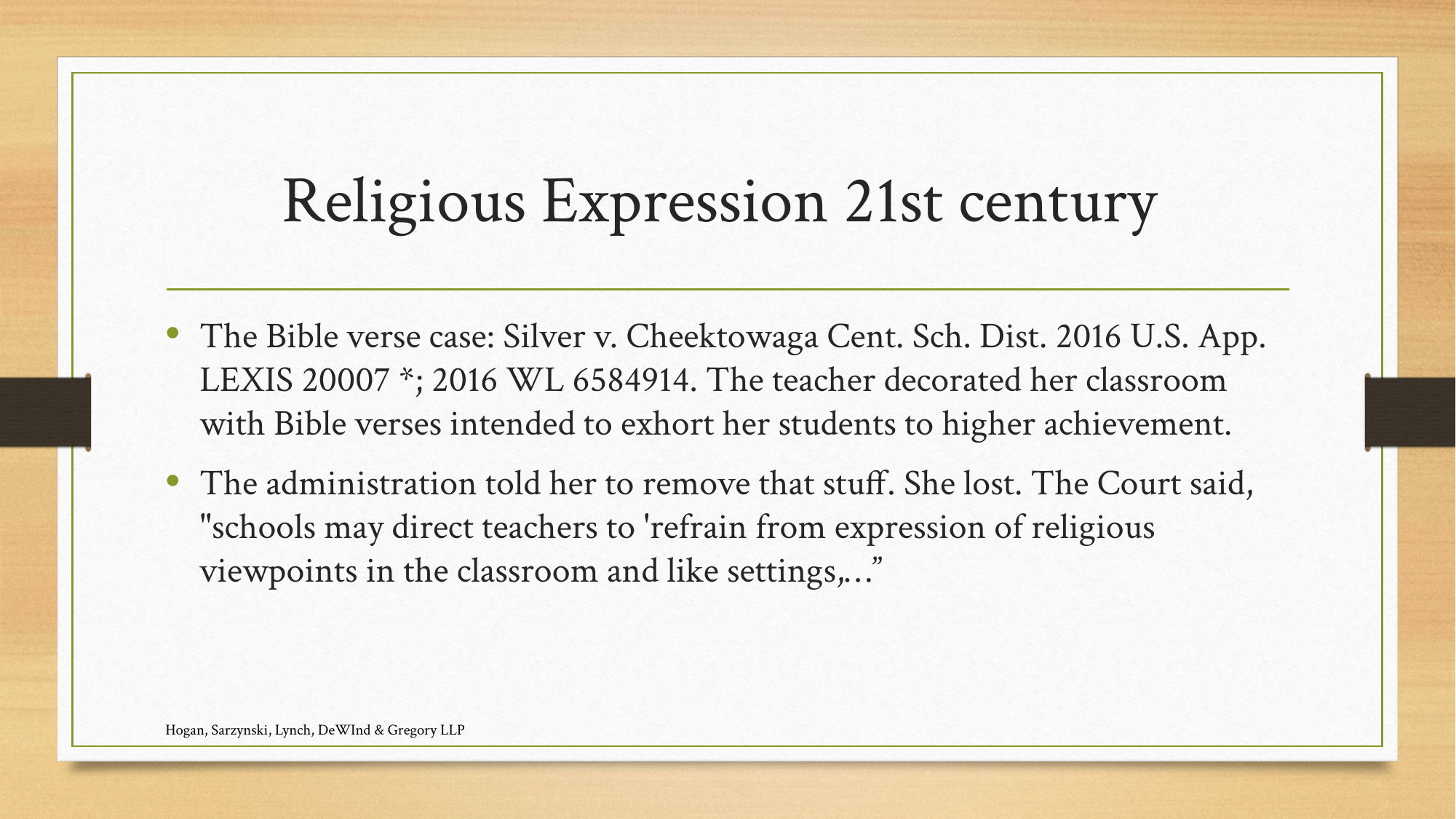

# Religious Expression 21st century
The Bible verse case: Silver v. Cheektowaga Cent. Sch. Dist. 2016 U.S. App. LEXIS 20007 *; 2016 WL 6584914. The teacher decorated her classroom with Bible verses intended to exhort her students to higher achievement.
The administration told her to remove that stuff. She lost. The Court said, "schools may direct teachers to 'refrain from expression of religious viewpoints in the classroom and like settings,…”
Hogan, Sarzynski, Lynch, DeWInd & Gregory LLP